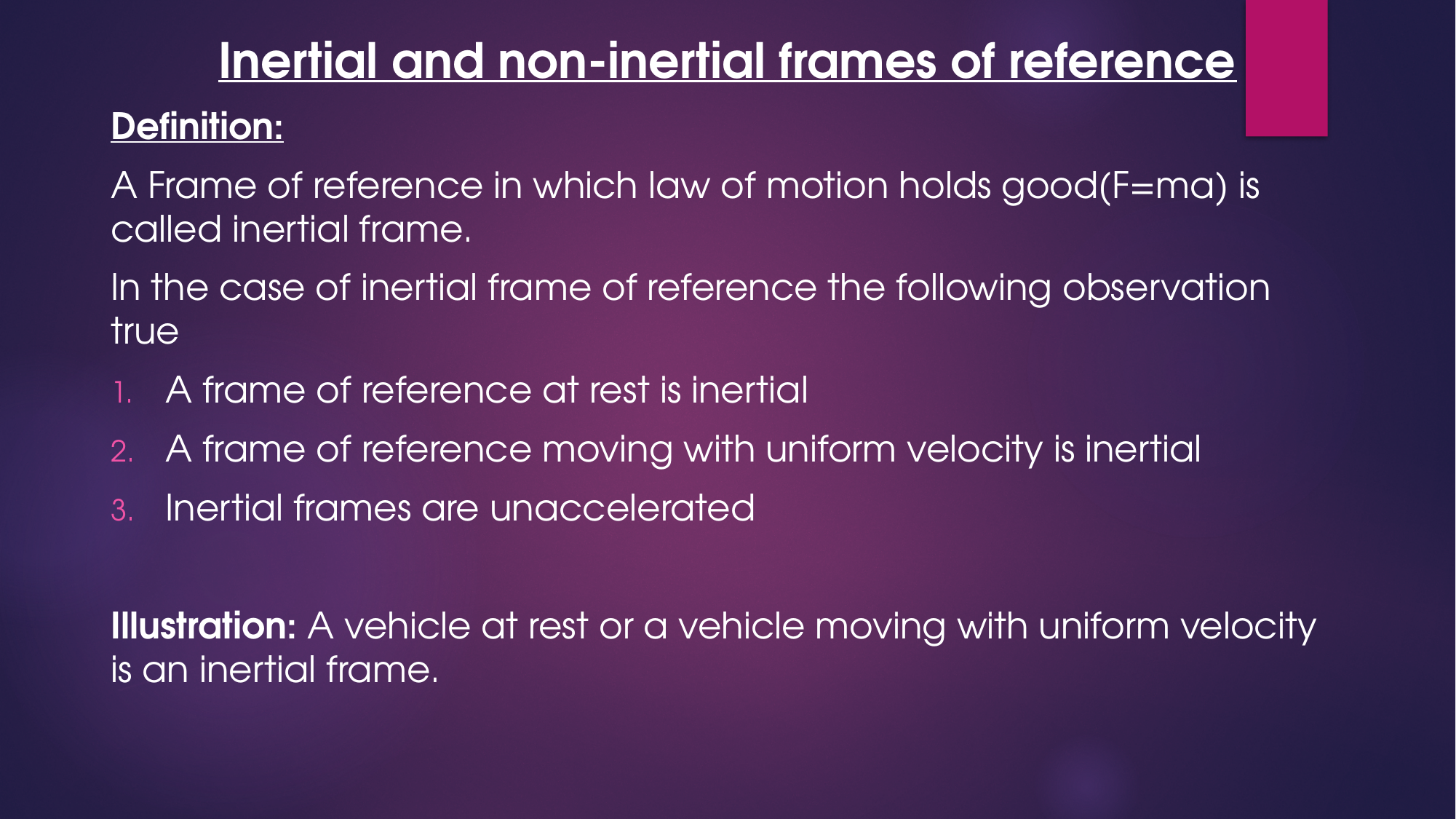

Inertial and non-inertial frames of reference
Definition:
A Frame of reference in which law of motion holds good(F=ma) is called inertial frame.
In the case of inertial frame of reference the following observation true
A frame of reference at rest is inertial
A frame of reference moving with uniform velocity is inertial
Inertial frames are unaccelerated

Illustration: A vehicle at rest or a vehicle moving with uniform velocity is an inertial frame.